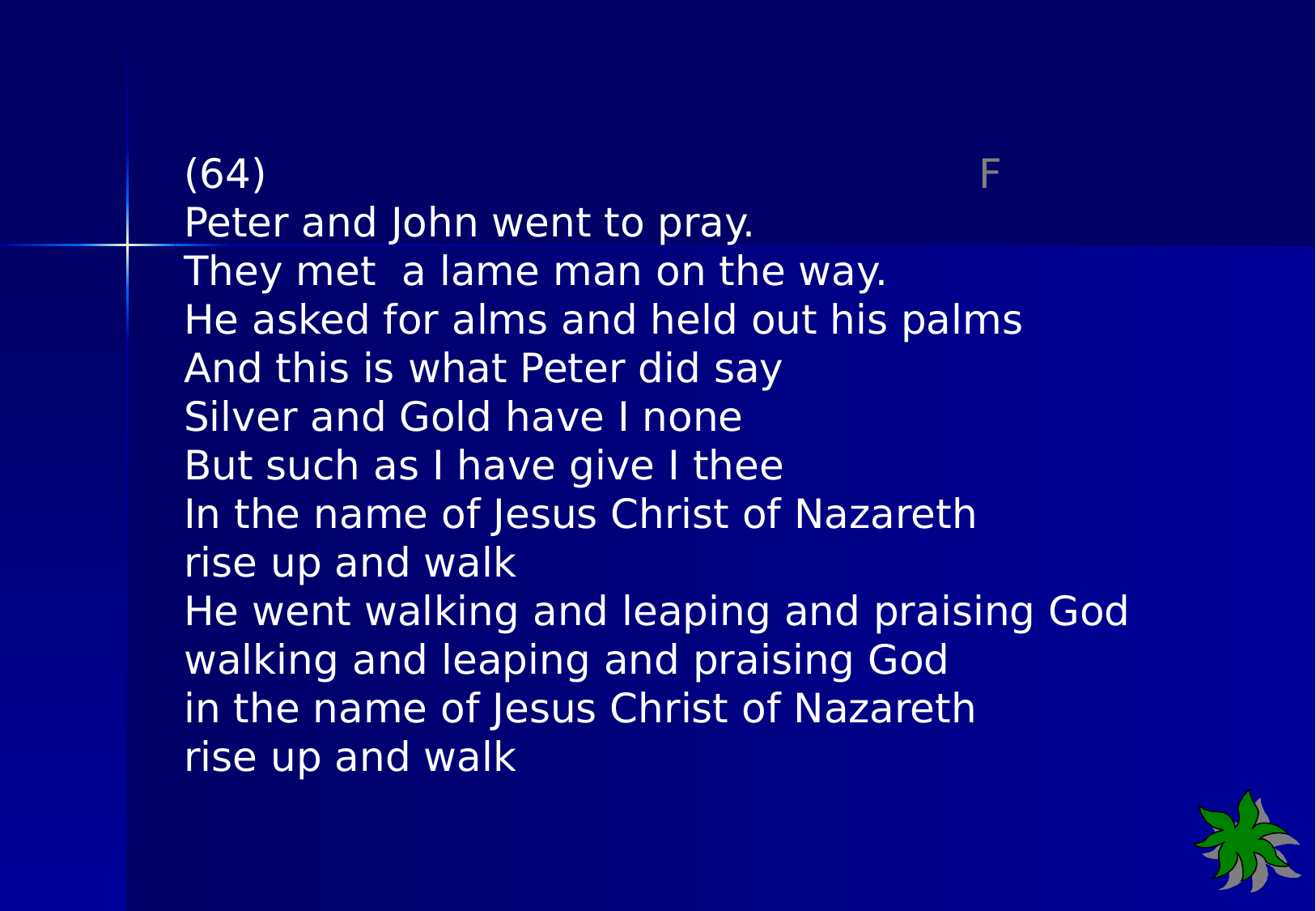

(64)                                                       F
Peter and John went to pray.
They met  a lame man on the way.
He asked for alms and held out his palms
And this is what Peter did say
Silver and Gold have I none
But such as I have give I thee
In the name of Jesus Christ of Nazareth
rise up and walk
He went walking and leaping and praising God
walking and leaping and praising God
in the name of Jesus Christ of Nazareth
rise up and walk